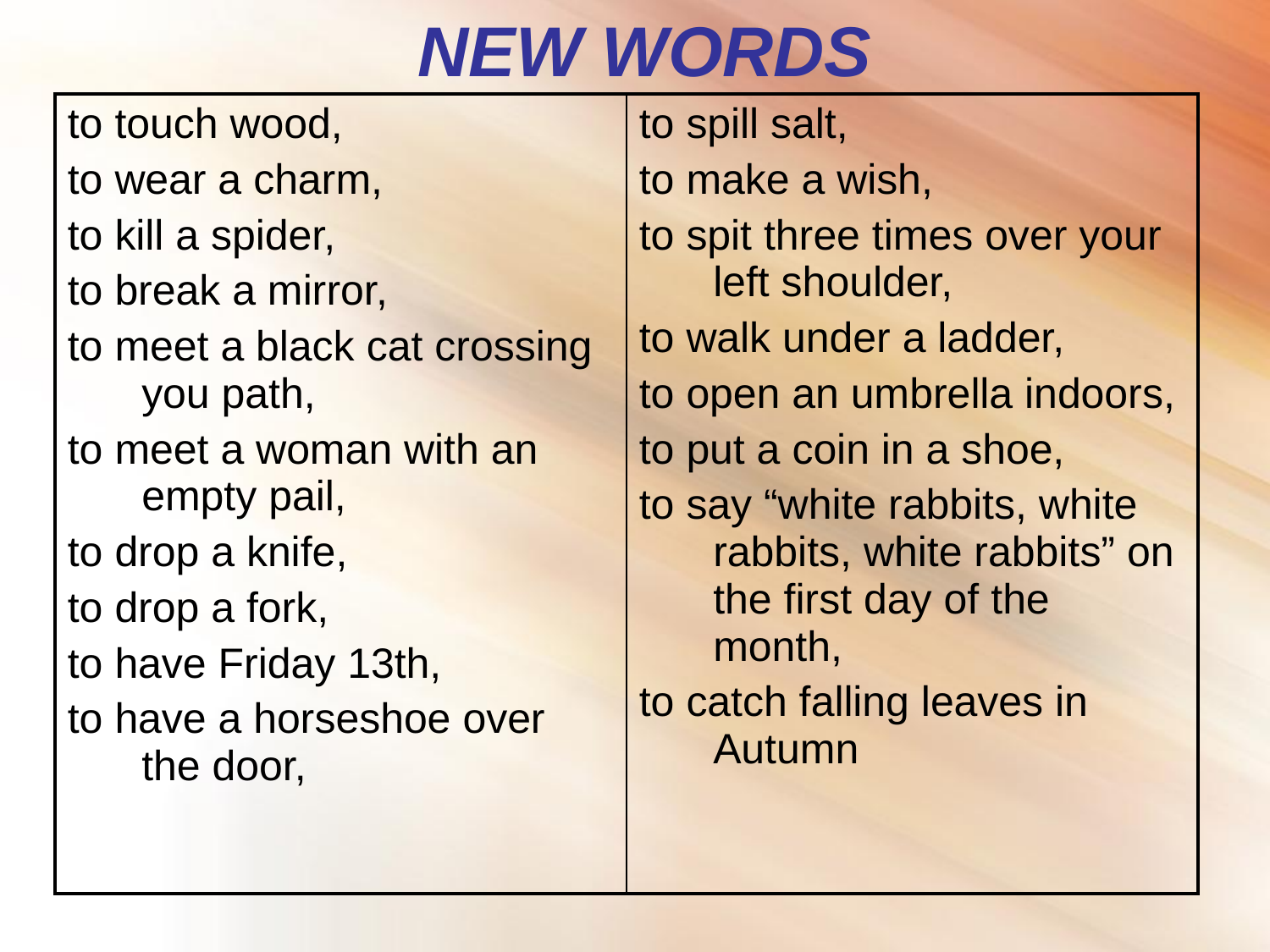

NEW WORDS
| to touch wood, to wear a charm, to kill a spider, to break a mirror, to meet a black cat crossing you path, to meet a woman with an empty pail, to drop a knife, to drop a fork, to have Friday 13th, to have a horseshoe over the door, | to spill salt, to make a wish, to spit three times over your left shoulder, to walk under a ladder, to open an umbrella indoors, to put a coin in a shoe, to say “white rabbits, white rabbits, white rabbits” on the first day of the month, to catch falling leaves in Autumn |
| --- | --- |